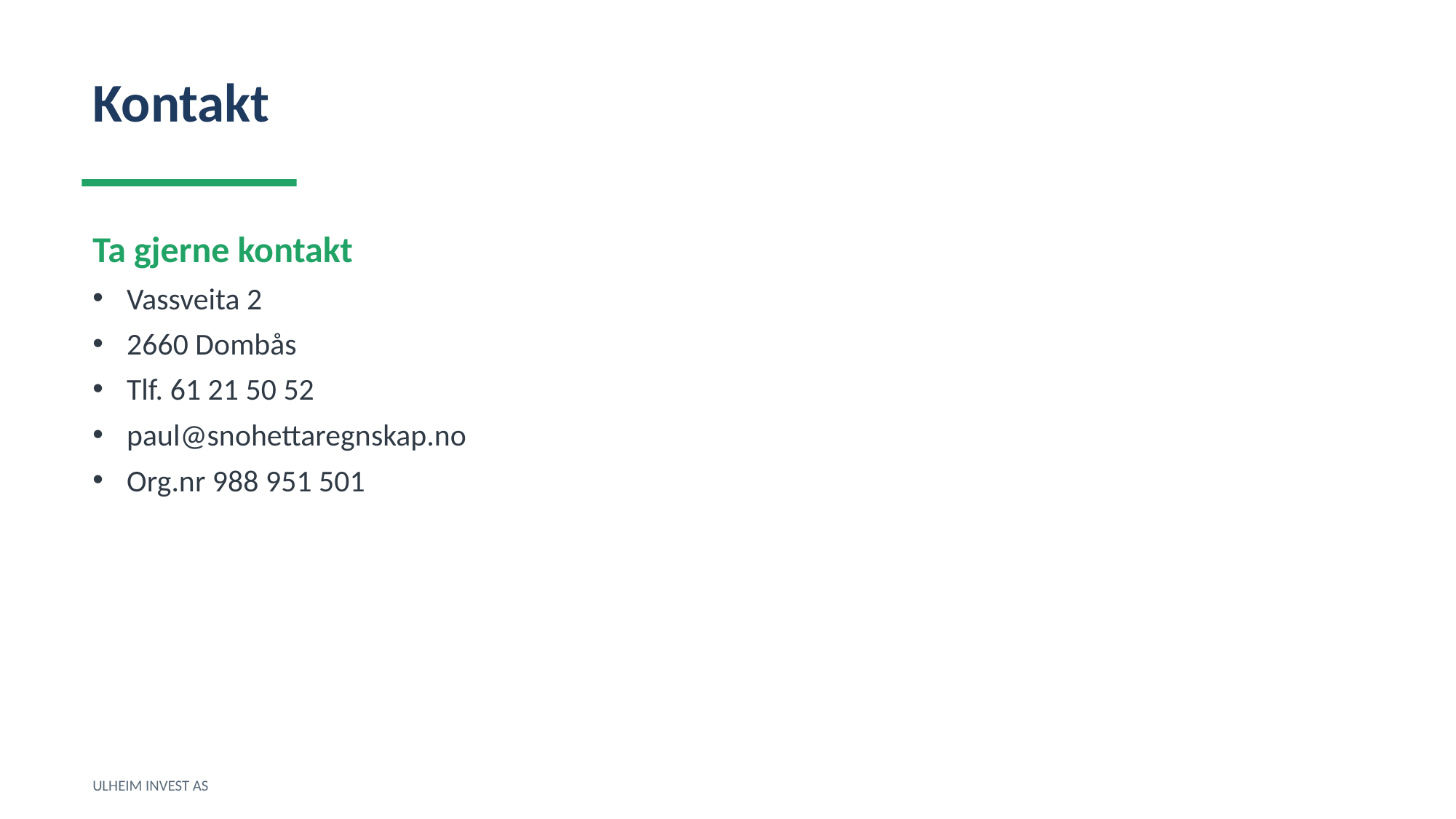

Kontakt

Ta gjerne kontakt
Vassveita 2
2660 Dombås
Tlf. 61 21 50 52
paul@snohettaregnskap.no
Org.nr 988 951 501
ULHEIM INVEST AS